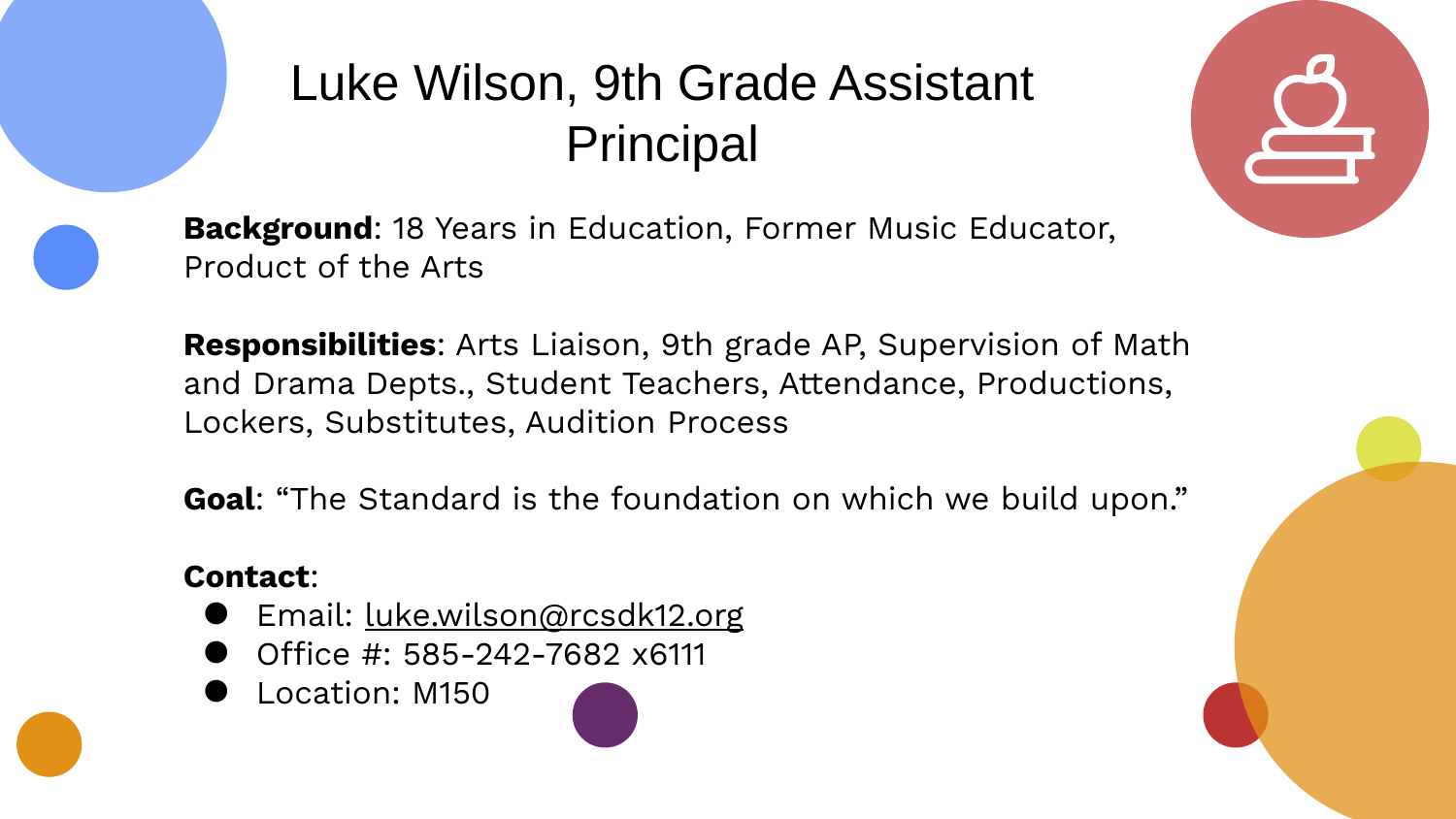

# Luke Wilson, 9th Grade Assistant Principal

Background: 18 Years in Education, Former Music Educator, Product of the Arts

Responsibilities: Arts Liaison, 9th grade AP, Supervision of Math and Drama Depts., Student Teachers, Attendance, Productions, Lockers, Substitutes, Audition Process

Goal: “The Standard is the foundation on which we build upon.”

Contact:
Email: luke.wilson@rcsdk12.org
Office #: 585-242-7682 x6111
Location: M150